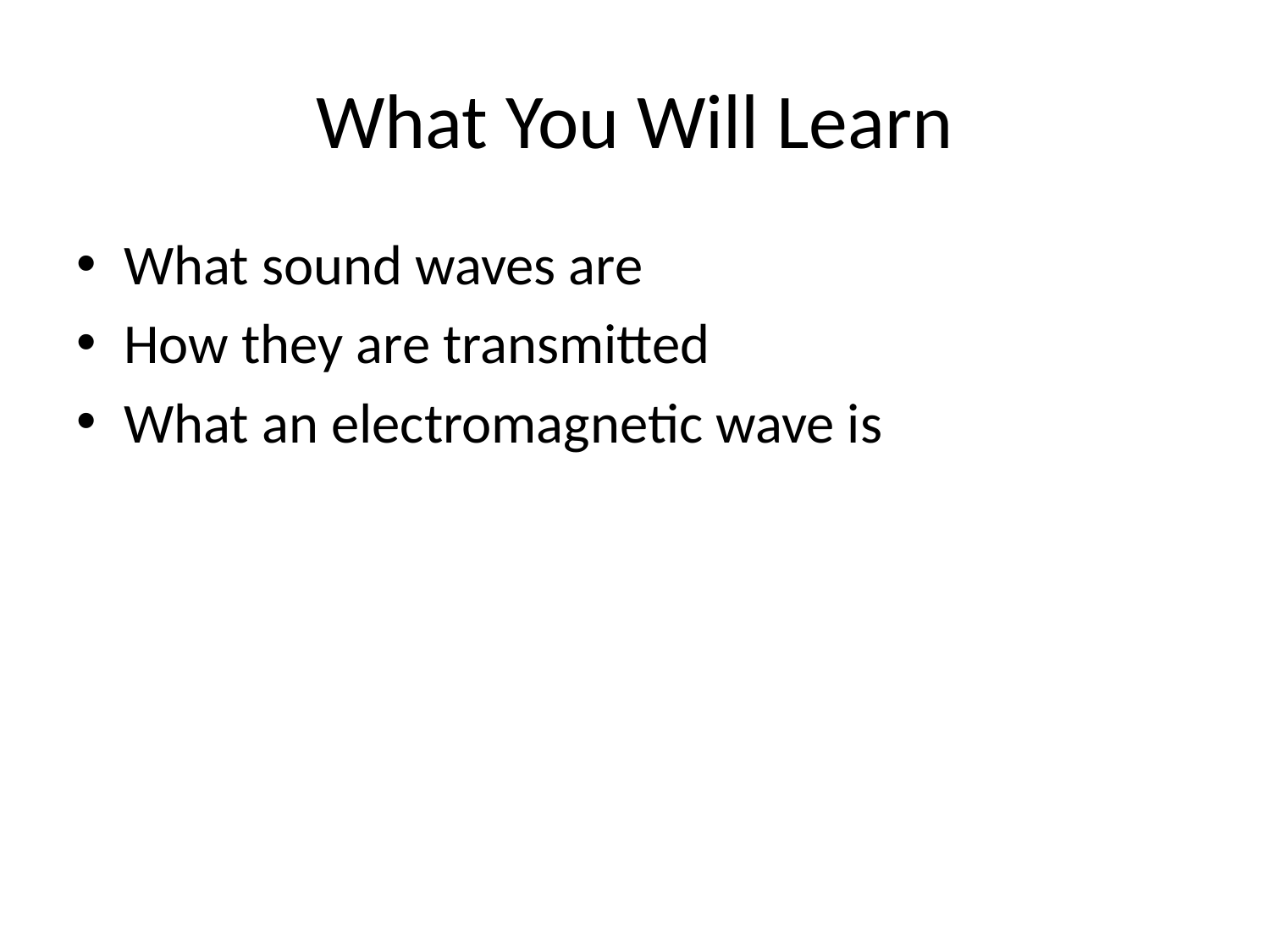

# What You Will Learn
What sound waves are
How they are transmitted
What an electromagnetic wave is